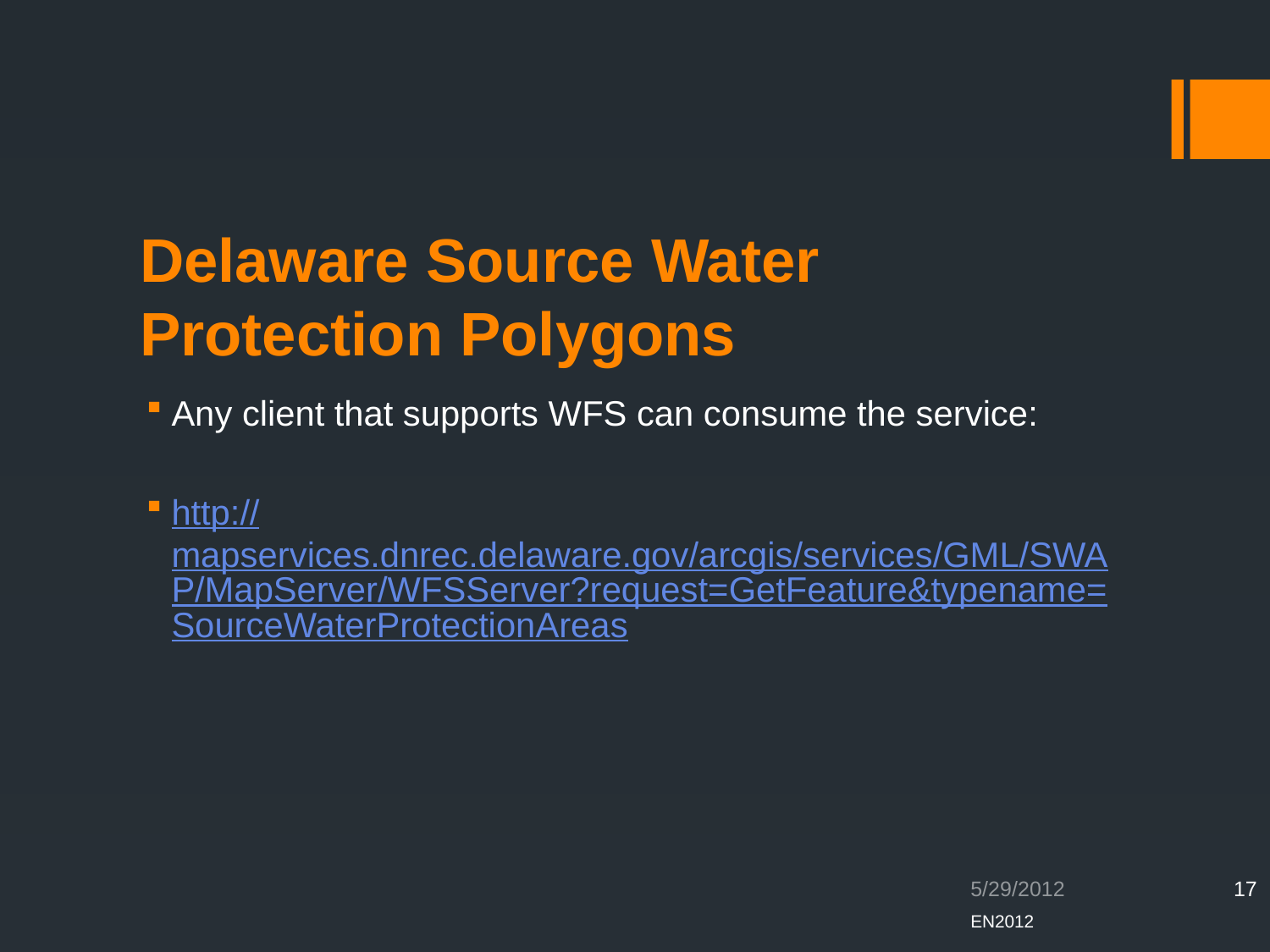

# Delaware Source Water Protection Polygons
Any client that supports WFS can consume the service:

http://mapservices.dnrec.delaware.gov/arcgis/services/GML/SWAP/MapServer/WFSServer?request=GetFeature&typename=SourceWaterProtectionAreas

5/29/2012
17
EN2012